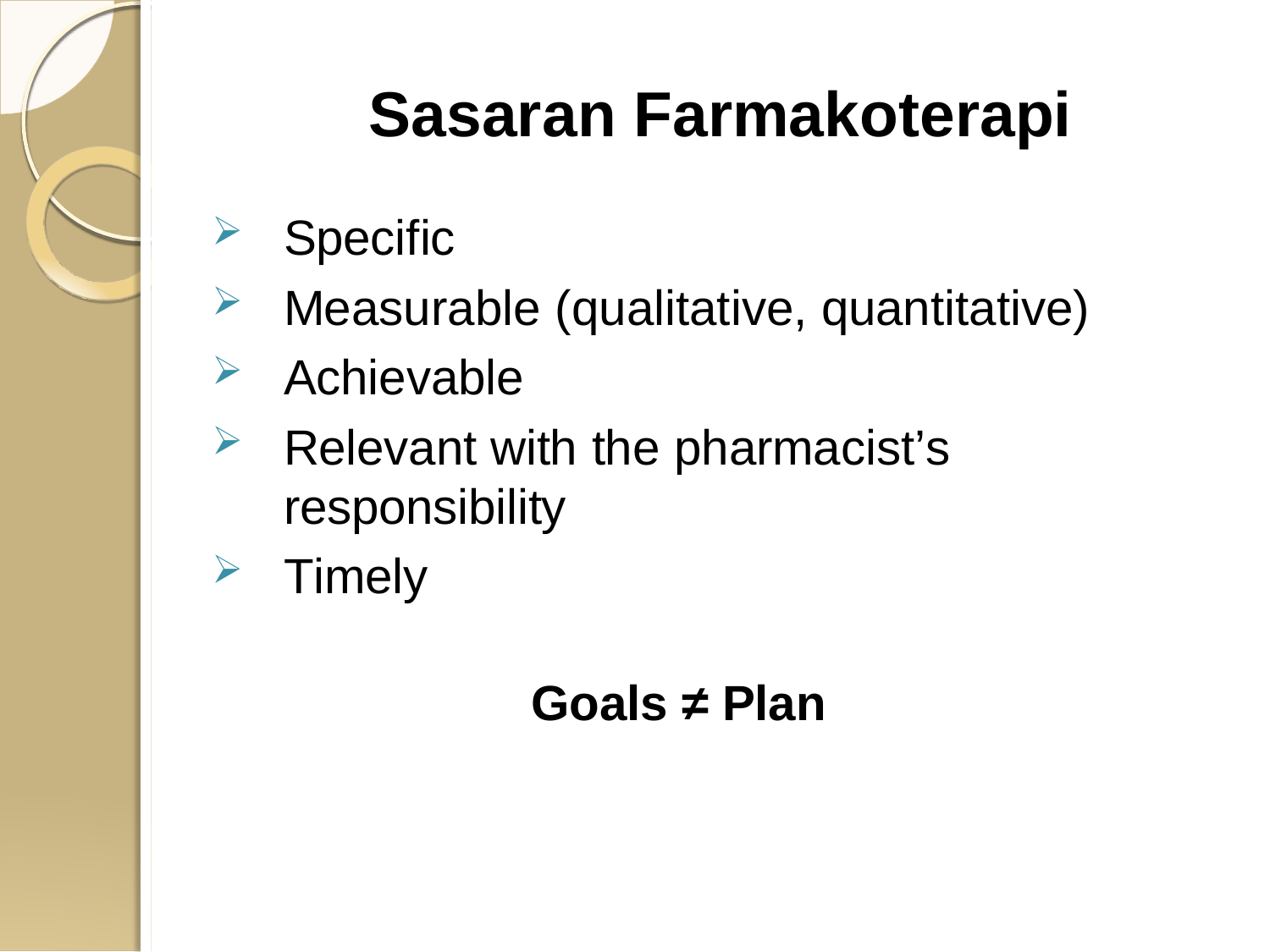

# Sasaran Farmakoterapi

Specific
Measurable (qualitative, quantitative)
Achievable
Relevant with the pharmacist’s
responsibility
Timely

Goals ≠ Plan